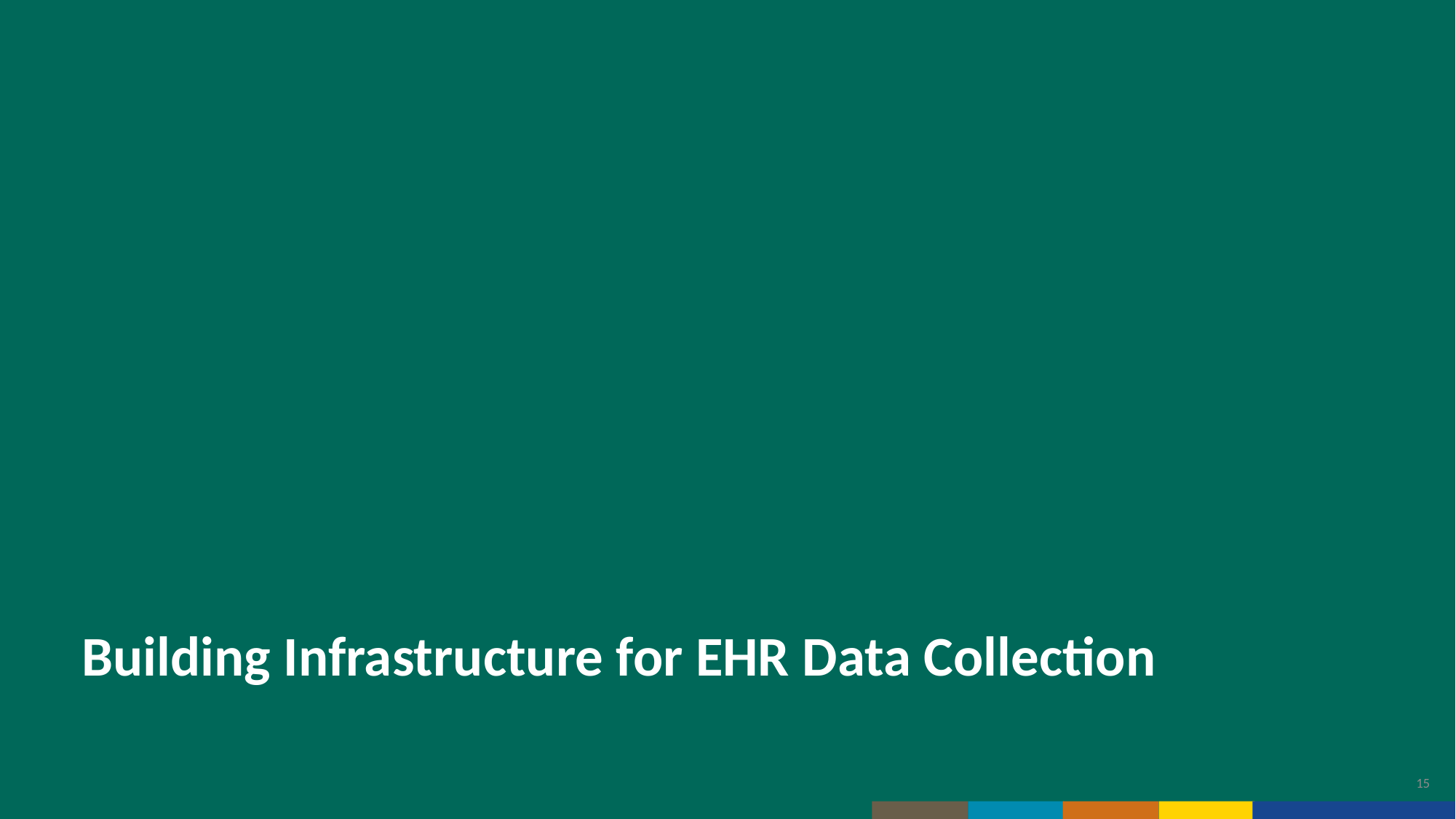

Building Infrastructure for EHR Data Collection
15